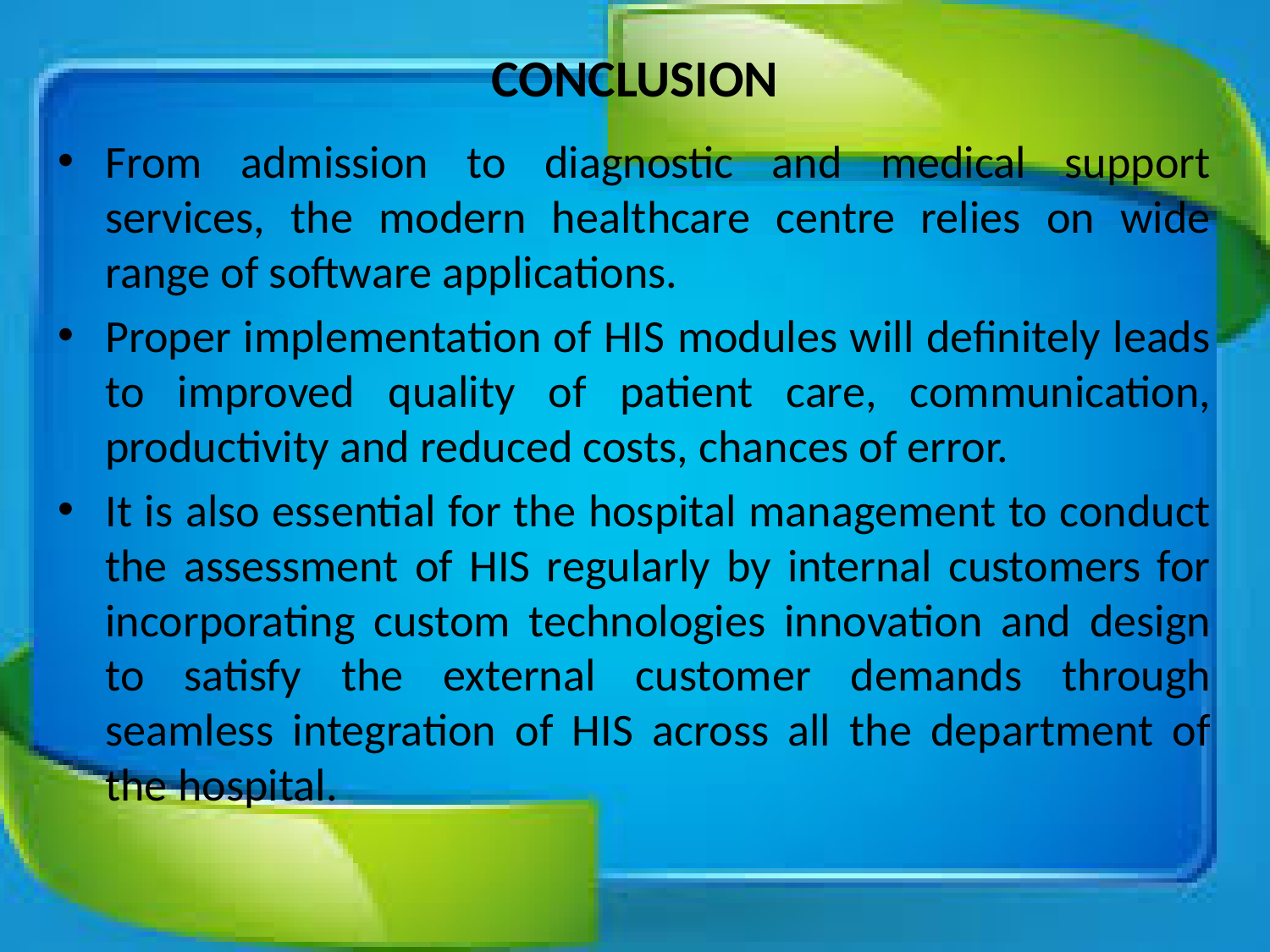

# CONCLUSION
From admission to diagnostic and medical support services, the modern healthcare centre relies on wide range of software applications.
Proper implementation of HIS modules will definitely leads to improved quality of patient care, communication, productivity and reduced costs, chances of error.
It is also essential for the hospital management to conduct the assessment of HIS regularly by internal customers for incorporating custom technologies innovation and design to satisfy the external customer demands through seamless integration of HIS across all the department of the hospital.